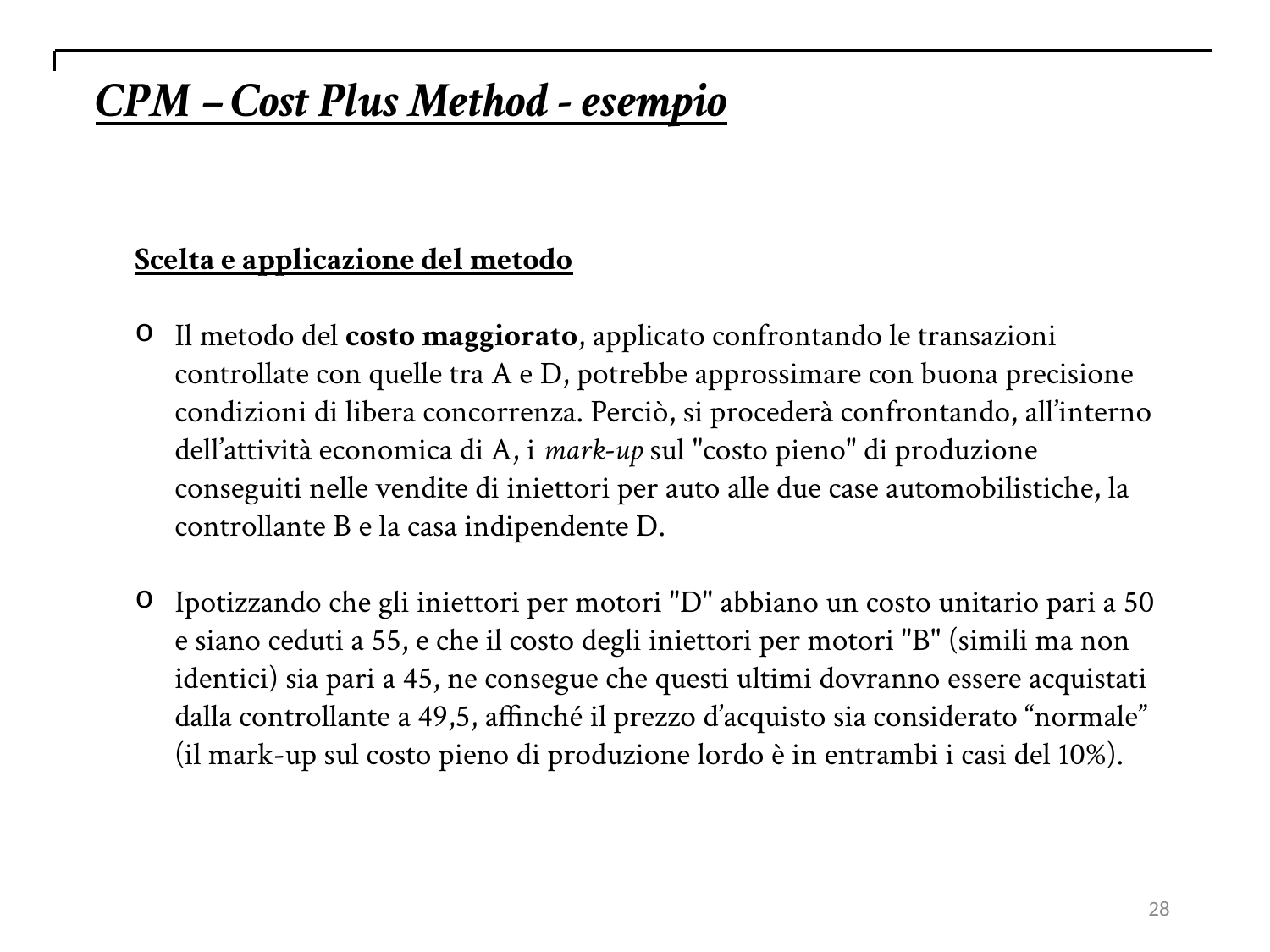

CPM – Cost Plus Method - esempio
Scelta e applicazione del metodo

Il metodo del costo maggiorato, applicato confrontando le transazioni controllate con quelle tra A e D, potrebbe approssimare con buona precisione condizioni di libera concorrenza. Perciò, si procederà confrontando, all’interno dell’attività economica di A, i mark-up sul "costo pieno" di produzione conseguiti nelle vendite di iniettori per auto alle due case automobilistiche, la controllante B e la casa indipendente D.

Ipotizzando che gli iniettori per motori "D" abbiano un costo unitario pari a 50 e siano ceduti a 55, e che il costo degli iniettori per motori "B" (simili ma non identici) sia pari a 45, ne consegue che questi ultimi dovranno essere acquistati dalla controllante a 49,5, affinché il prezzo d’acquisto sia considerato “normale” (il mark-up sul costo pieno di produzione lordo è in entrambi i casi del 10%).

28